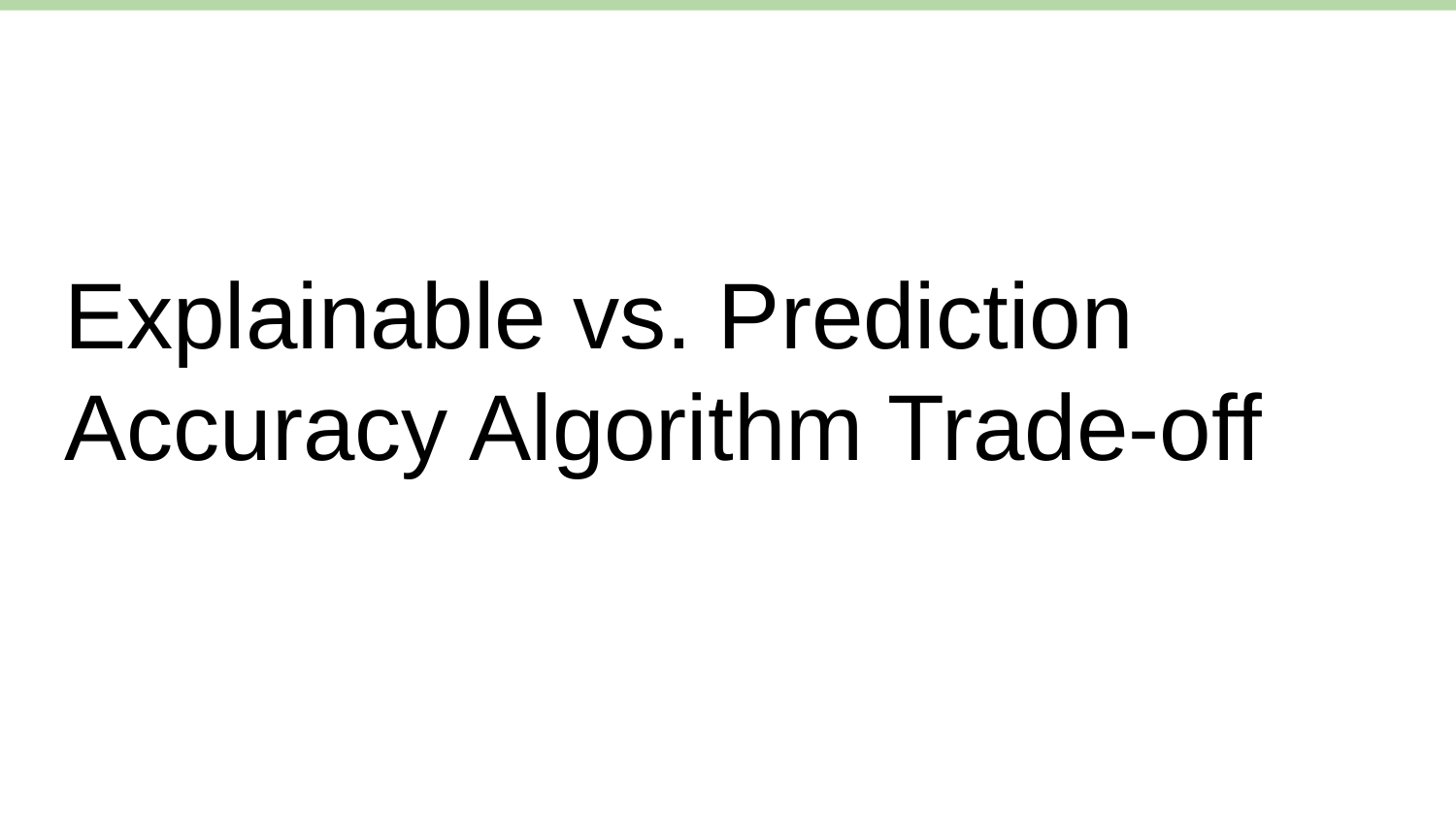

# Explainable vs. Prediction Accuracy Algorithm Trade-off